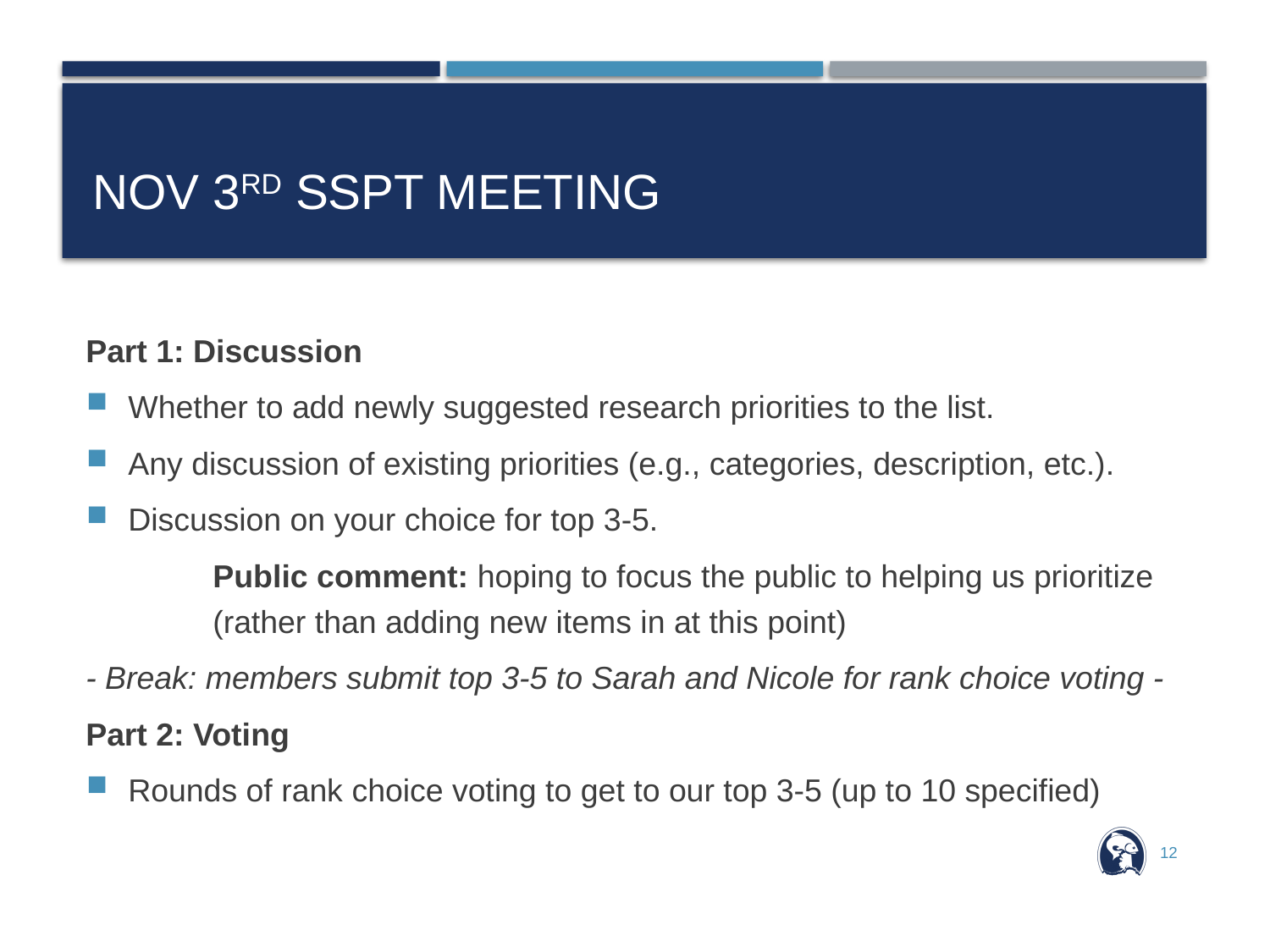

# Nov 3rd SSPT meeting
Part 1: Discussion
Whether to add newly suggested research priorities to the list.
Any discussion of existing priorities (e.g., categories, description, etc.).
Discussion on your choice for top 3-5.
	Public comment: hoping to focus the public to helping us prioritize 	(rather than adding new items in at this point)
- Break: members submit top 3-5 to Sarah and Nicole for rank choice voting -
Part 2: Voting
Rounds of rank choice voting to get to our top 3-5 (up to 10 specified)
12